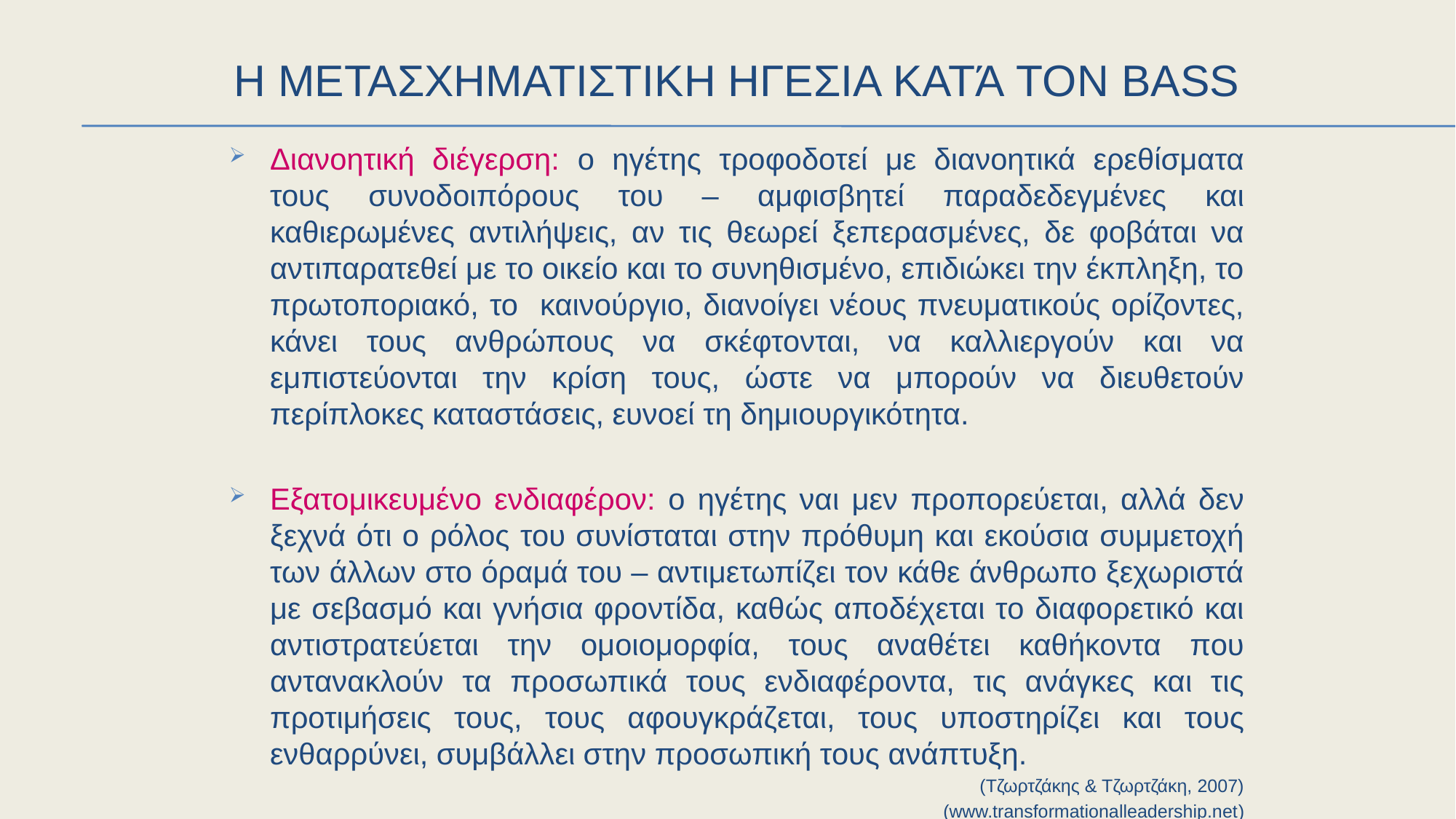

# Η μετασχηματιστικη ηγεσια ΚΑΤΆ ΤΟΝ BASS
Διανοητική διέγερση: ο ηγέτης τροφοδοτεί με διανοητικά ερεθίσματα τους συνοδοιπόρους του – αμφισβητεί παραδεδεγμένες και καθιερωμένες αντιλήψεις, αν τις θεωρεί ξεπερασμένες, δε φοβάται να αντιπαρατεθεί με το οικείο και το συνηθισμένο, επιδιώκει την έκπληξη, το πρωτοποριακό, το  καινούργιο, διανοίγει νέους πνευματικούς ορίζοντες, κάνει τους ανθρώπους να σκέφτονται, να καλλιεργούν και να εμπιστεύονται την κρίση τους, ώστε να μπορούν να διευθετούν περίπλοκες καταστάσεις, ευνοεί τη δημιουργικότητα.

Εξατομικευμένο ενδιαφέρον: ο ηγέτης ναι μεν προπορεύεται, αλλά δεν ξεχνά ότι ο ρόλος του συνίσταται στην πρόθυμη και εκούσια συμμετοχή των άλλων στο όραμά του – αντιμετωπίζει τον κάθε άνθρωπο ξεχωριστά με σεβασμό και γνήσια φροντίδα, καθώς αποδέχεται το διαφορετικό και αντιστρατεύεται την ομοιομορφία, τους αναθέτει καθήκοντα που αντανακλούν τα προσωπικά τους ενδιαφέροντα, τις ανάγκες και τις προτιμήσεις τους, τους αφουγκράζεται, τους υποστηρίζει και τους ενθαρρύνει, συμβάλλει στην προσωπική τους ανάπτυξη.
(Τζωρτζάκης & Τζωρτζάκη, 2007)
(www.transformationalleadership.net)